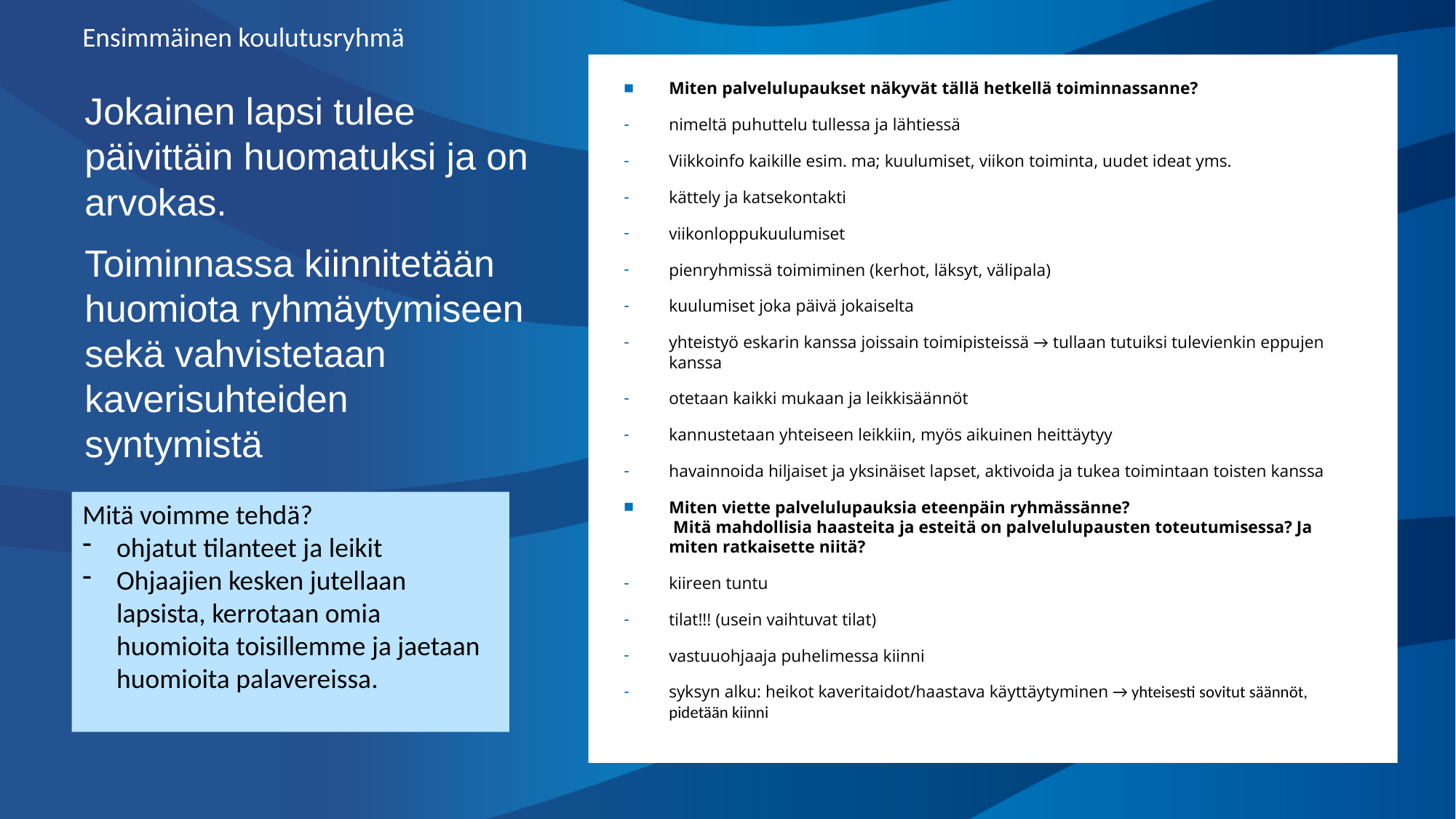

Ensimmäinen koulutusryhmä
#
Miten palvelulupaukset näkyvät tällä hetkellä toiminnassanne?
nimeltä puhuttelu tullessa ja lähtiessä
Viikkoinfo kaikille esim. ma; kuulumiset, viikon toiminta, uudet ideat yms.
kättely ja katsekontakti
viikonloppukuulumiset
pienryhmissä toimiminen (kerhot, läksyt, välipala)
kuulumiset joka päivä jokaiselta
yhteistyö eskarin kanssa joissain toimipisteissä → tullaan tutuiksi tulevienkin eppujen kanssa
otetaan kaikki mukaan ja leikkisäännöt
kannustetaan yhteiseen leikkiin, myös aikuinen heittäytyy
havainnoida hiljaiset ja yksinäiset lapset, aktivoida ja tukea toimintaan toisten kanssa
Miten viette palvelulupauksia eteenpäin ryhmässänne?
 Mitä mahdollisia haasteita ja esteitä on palvelulupausten toteutumisessa? Ja miten ratkaisette niitä?
kiireen tuntu
tilat!!! (usein vaihtuvat tilat)
vastuuohjaaja puhelimessa kiinni
syksyn alku: heikot kaveritaidot/haastava käyttäytyminen → yhteisesti sovitut säännöt, pidetään kiinni

Jokainen lapsi tulee päivittäin huomatuksi ja on arvokas.
Toiminnassa kiinnitetään huomiota ryhmäytymiseen sekä vahvistetaan kaverisuhteiden syntymistä

Mitä voimme tehdä?
ohjatut tilanteet ja leikit
Ohjaajien kesken jutellaan lapsista, kerrotaan omia huomioita toisillemme ja jaetaan huomioita palavereissa.